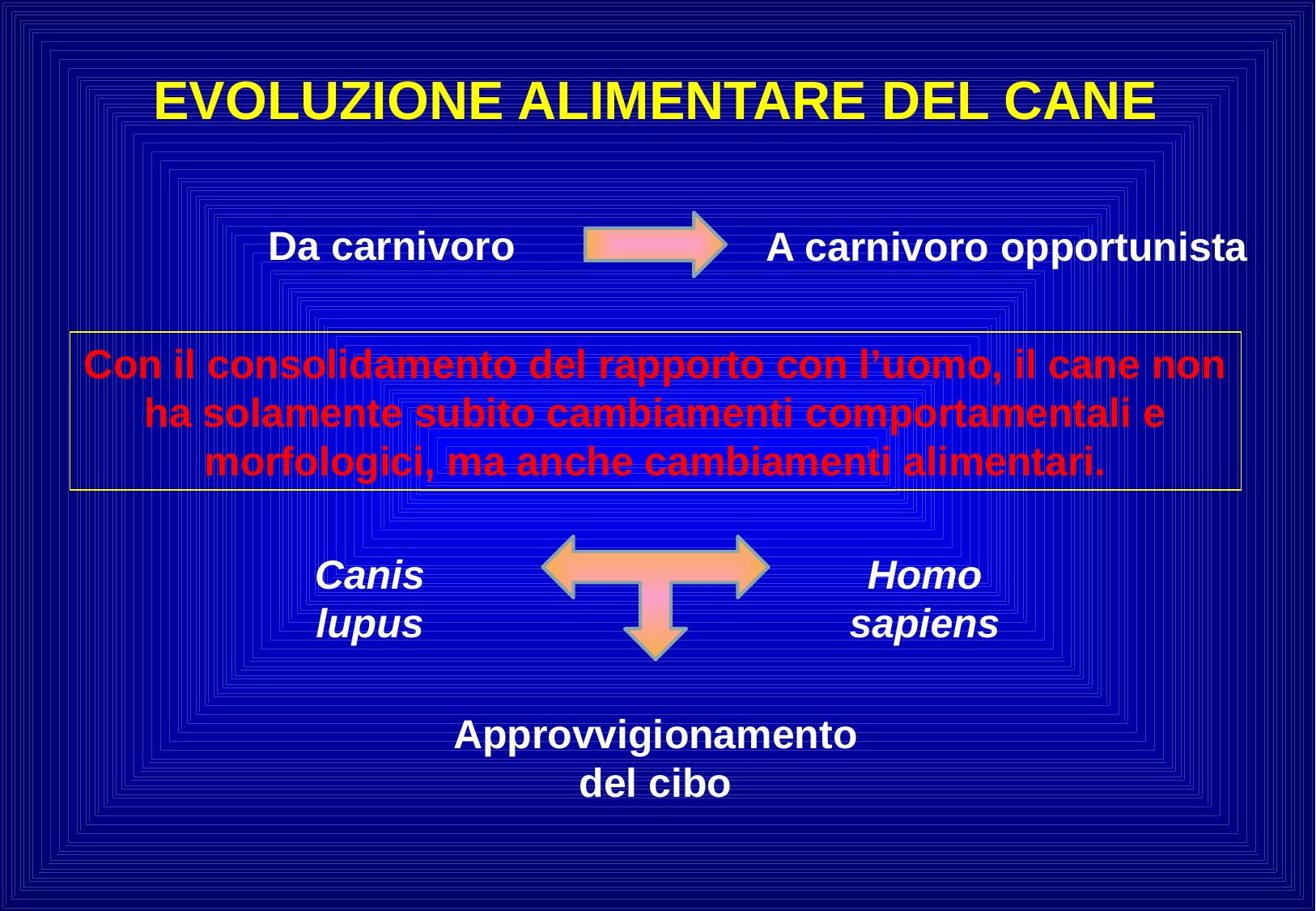

EVOLUZIONE ALIMENTARE DEL CANE

Da carnivoro
A carnivoro opportunista
Con il consolidamento del rapporto con l’uomo, il cane non ha solamente subito cambiamenti comportamentali e morfologici, ma anche cambiamenti alimentari.

Canis lupus
Homo sapiens
Approvvigionamento
del cibo